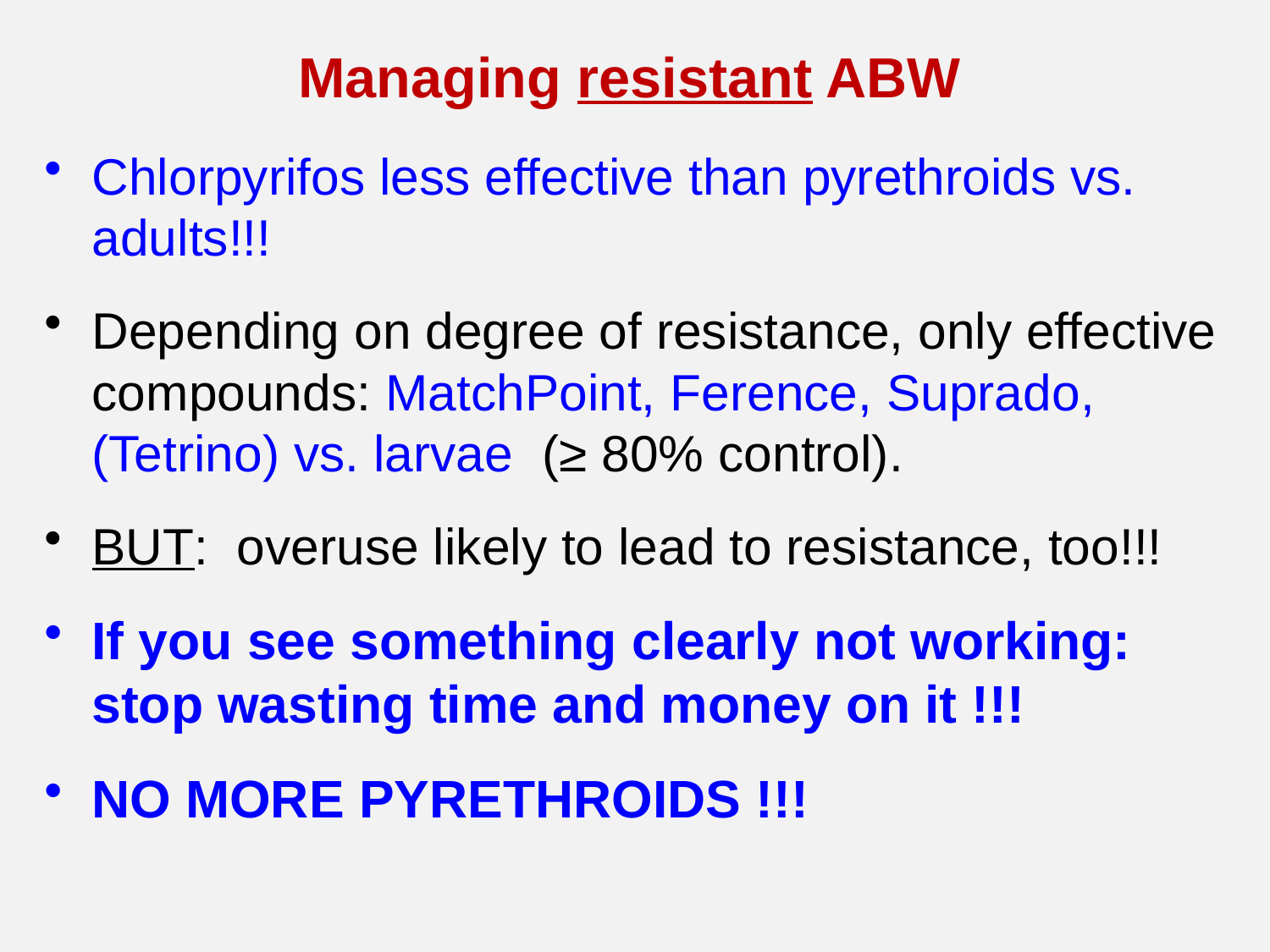

Managing resistant ABW
Chlorpyrifos less effective than pyrethroids vs. adults!!!
Depending on degree of resistance, only effective compounds: MatchPoint, Ference, Suprado, (Tetrino) vs. larvae  (≥ 80% control).
BUT:  overuse likely to lead to resistance, too!!!
If you see something clearly not working:   stop wasting time and money on it !!!
NO MORE PYRETHROIDS !!!